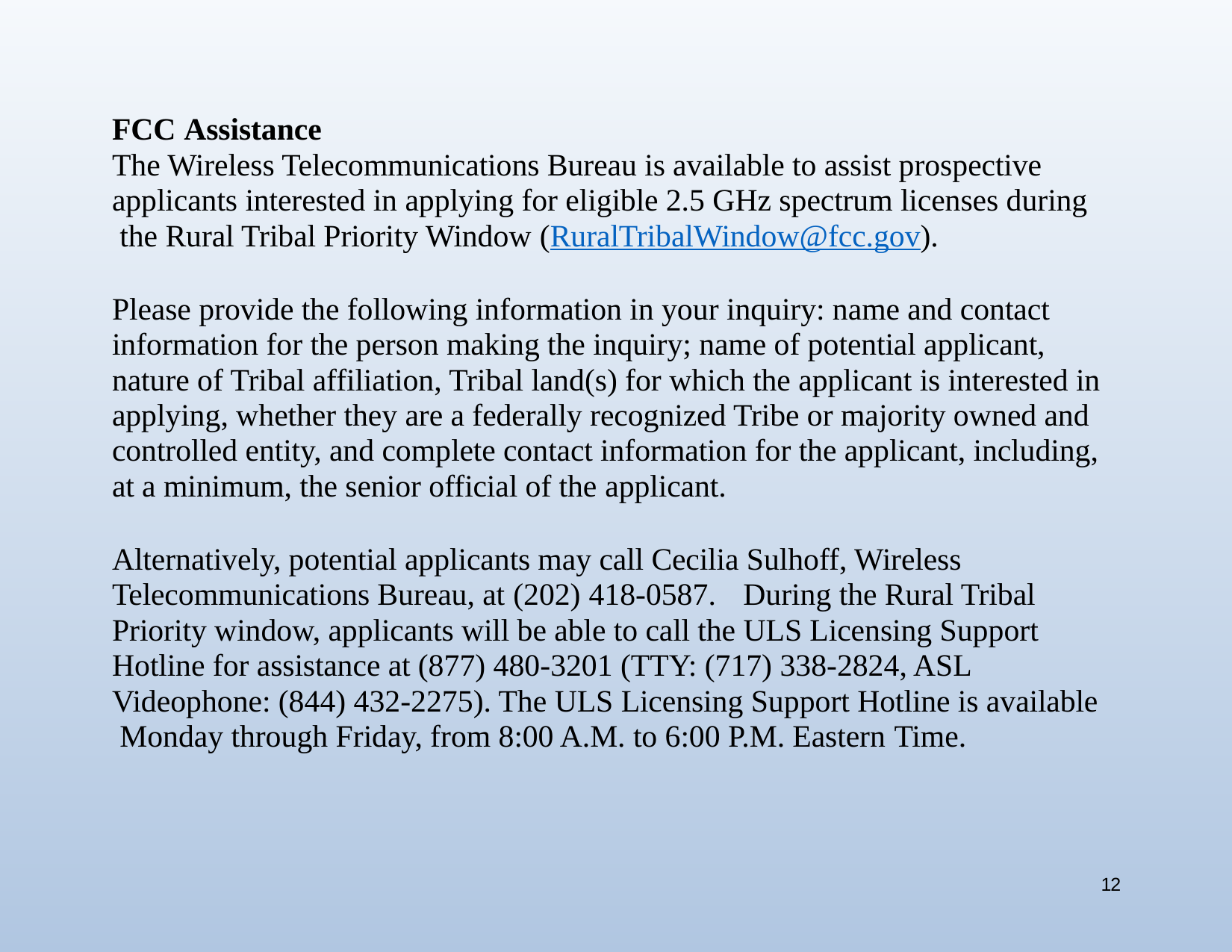

FCC Assistance
The Wireless Telecommunications Bureau is available to assist prospective  applicants interested in applying for eligible 2.5 GHz spectrum licenses during  the Rural Tribal Priority Window (RuralTribalWindow@fcc.gov).

Please provide the following information in your inquiry: name and contact  information for the person making the inquiry; name of potential applicant,  nature of Tribal affiliation, Tribal land(s) for which the applicant is interested in  applying, whether they are a federally recognized Tribe or majority owned and  controlled entity, and complete contact information for the applicant, including,  at a minimum, the senior official of the applicant.

Alternatively, potential applicants may call Cecilia Sulhoff, Wireless  Telecommunications Bureau, at (202) 418-0587.	During the Rural Tribal  Priority window, applicants will be able to call the ULS Licensing Support  Hotline for assistance at (877) 480-3201 (TTY: (717) 338-2824, ASL  Videophone: (844) 432-2275). The ULS Licensing Support Hotline is available  Monday through Friday, from 8:00 A.M. to 6:00 P.M. Eastern Time.
12